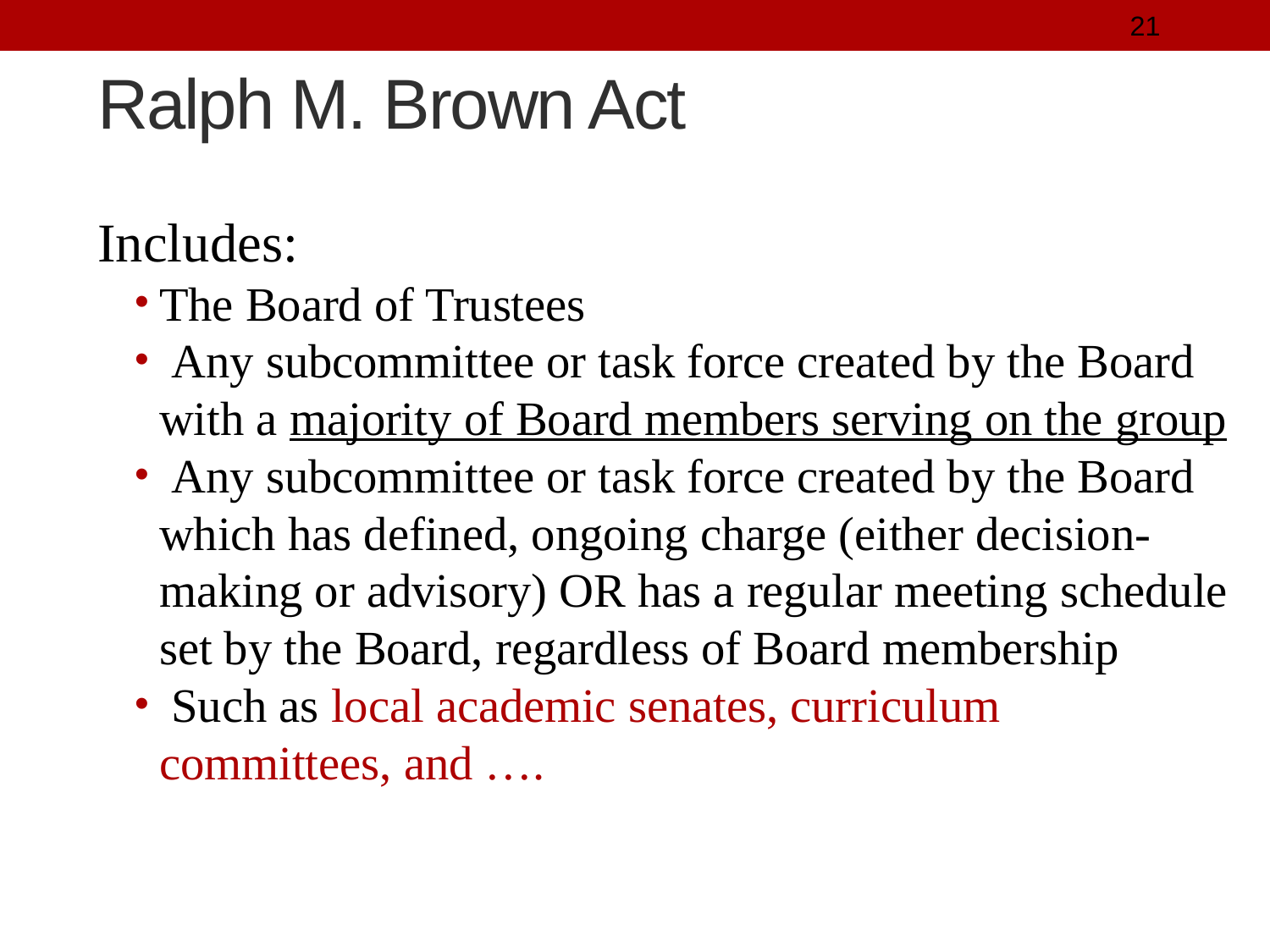

21
# Ralph M. Brown Act
Includes:
The Board of Trustees
 Any subcommittee or task force created by the Board with a majority of Board members serving on the group
 Any subcommittee or task force created by the Board which has defined, ongoing charge (either decision-making or advisory) OR has a regular meeting schedule set by the Board, regardless of Board membership
 Such as local academic senates, curriculum committees, and ….